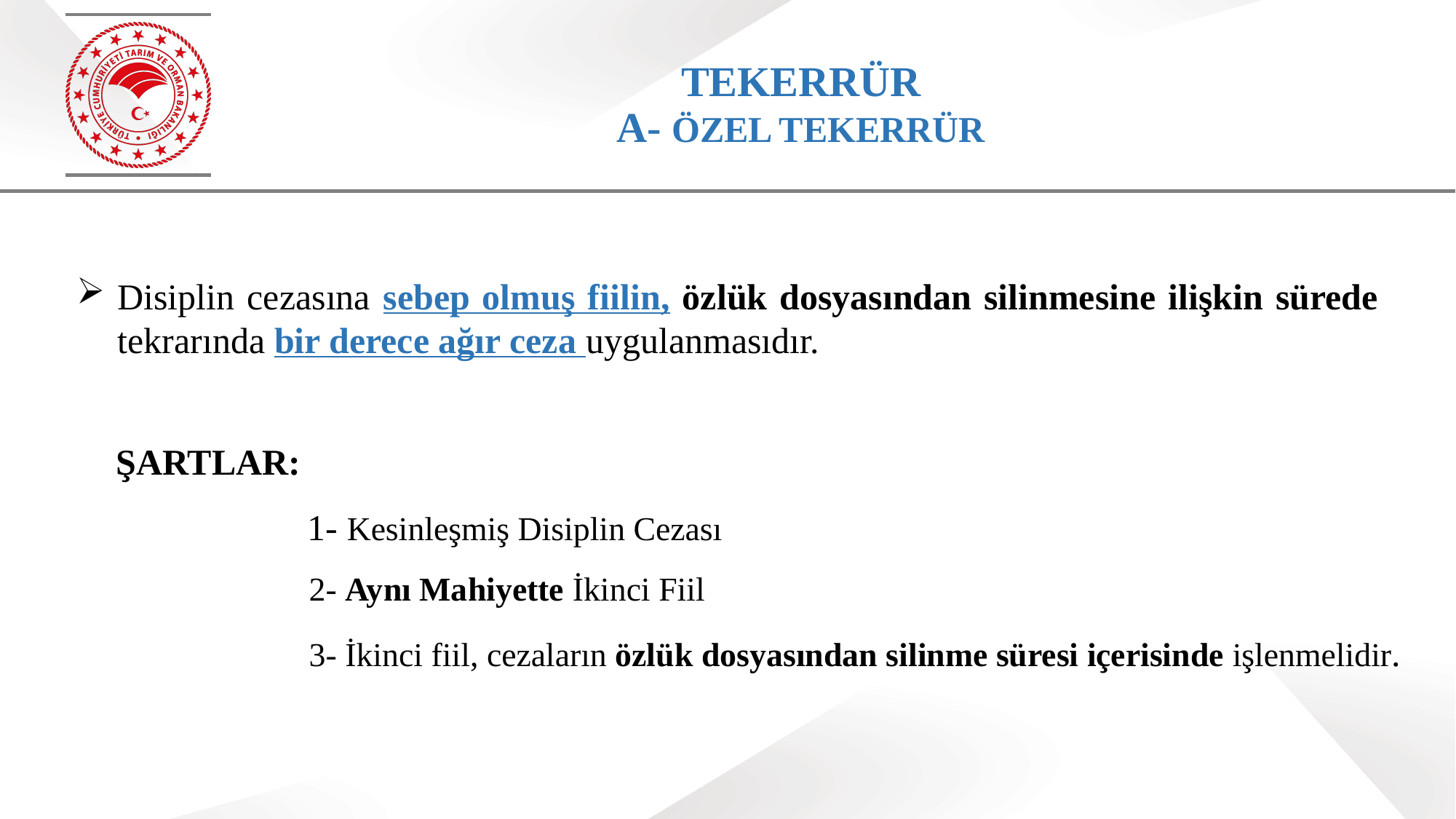

# TEKERRÜR A- ÖZEL TEKERRÜR
Disiplin cezasına sebep olmuş fiilin, özlük dosyasından silinmesine ilişkin sürede tekrarında bir derece ağır ceza uygulanmasıdır.

ŞARTLAR:
	         1- Kesinleşmiş Disiplin Cezası
                       2- Aynı Mahiyette İkinci Fiil
                       3- İkinci fiil, cezaların özlük dosyasından silinme süresi içerisinde işlenmelidir.
11